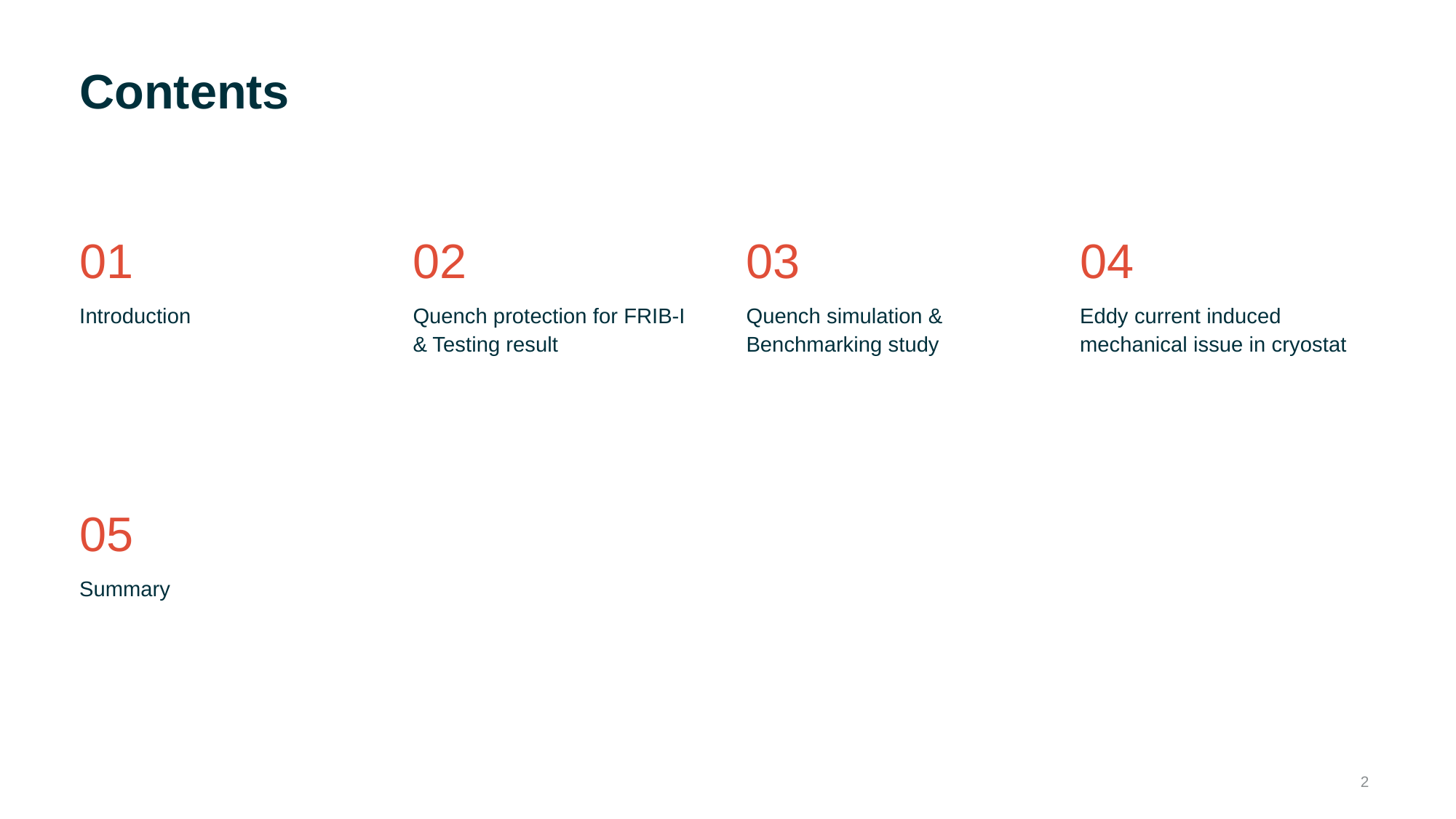

# Contents
01
Introduction
02
Quench protection for FRIB-I & Testing result
03
Quench simulation & Benchmarking study
04
Eddy current induced mechanical issue in cryostat
05
Summary
2